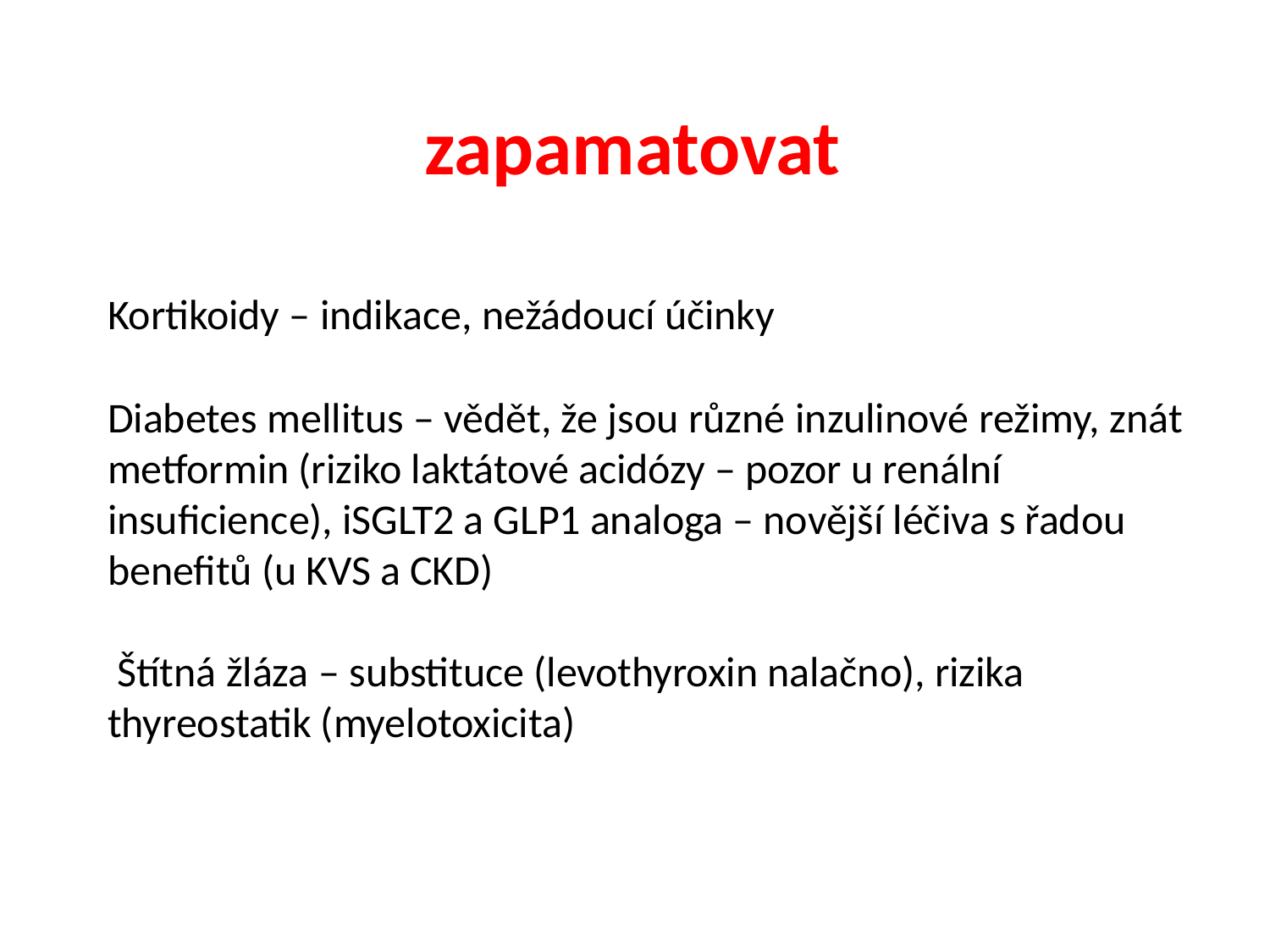

# zapamatovat
Kortikoidy – indikace, nežádoucí účinky

Diabetes mellitus – vědět, že jsou různé inzulinové režimy, znát metformin (riziko laktátové acidózy – pozor u renální insuficience), iSGLT2 a GLP1 analoga – novější léčiva s řadou benefitů (u KVS a CKD)

 Štítná žláza – substituce (levothyroxin nalačno), rizika thyreostatik (myelotoxicita)